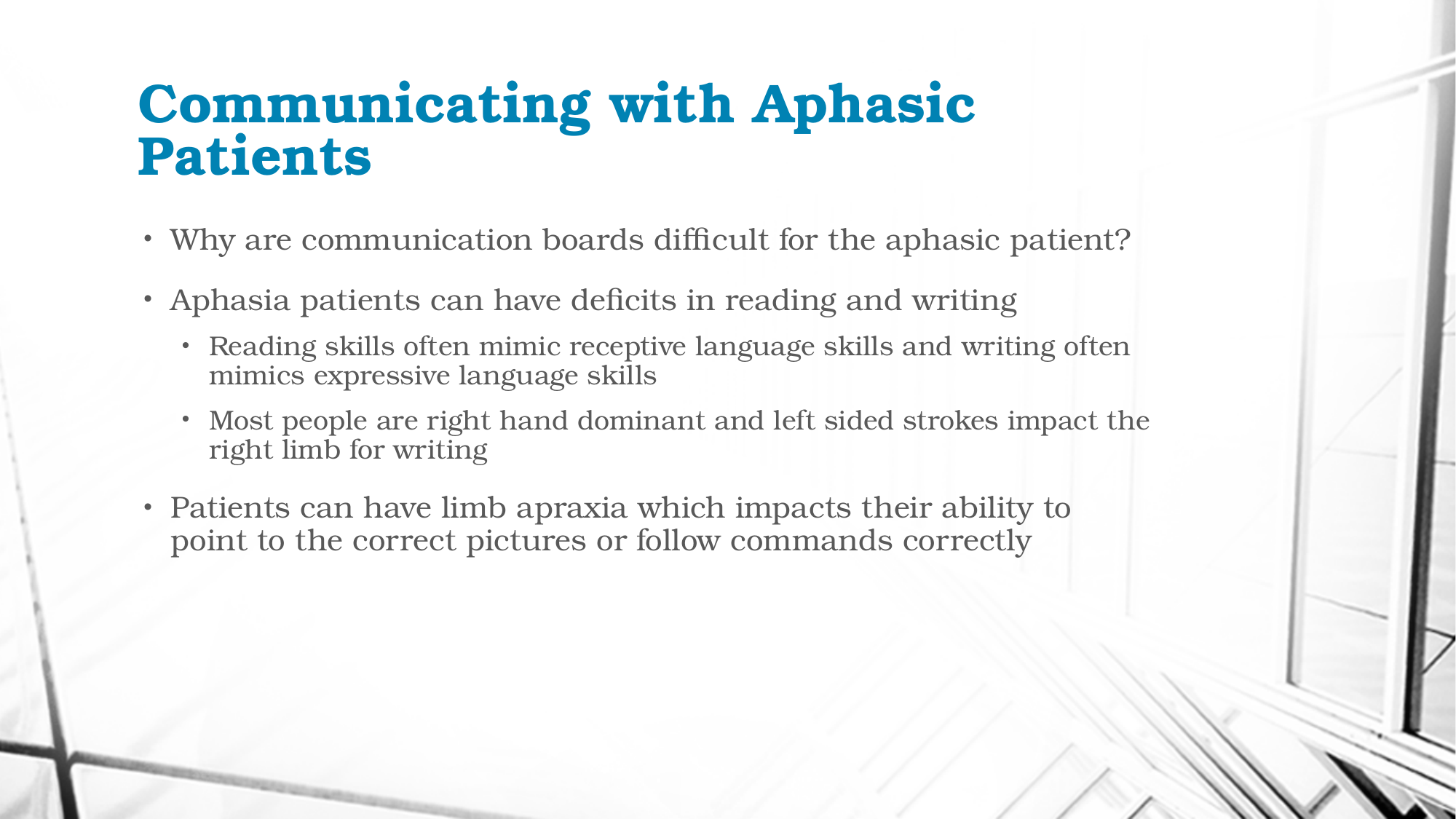

# Communicating with Aphasic Patients
Why are communication boards difficult for the aphasic patient?
Aphasia patients can have deficits in reading and writing
Reading skills often mimic receptive language skills and writing often mimics expressive language skills
Most people are right hand dominant and left sided strokes impact the right limb for writing
Patients can have limb apraxia which impacts their ability to point to the correct pictures or follow commands correctly